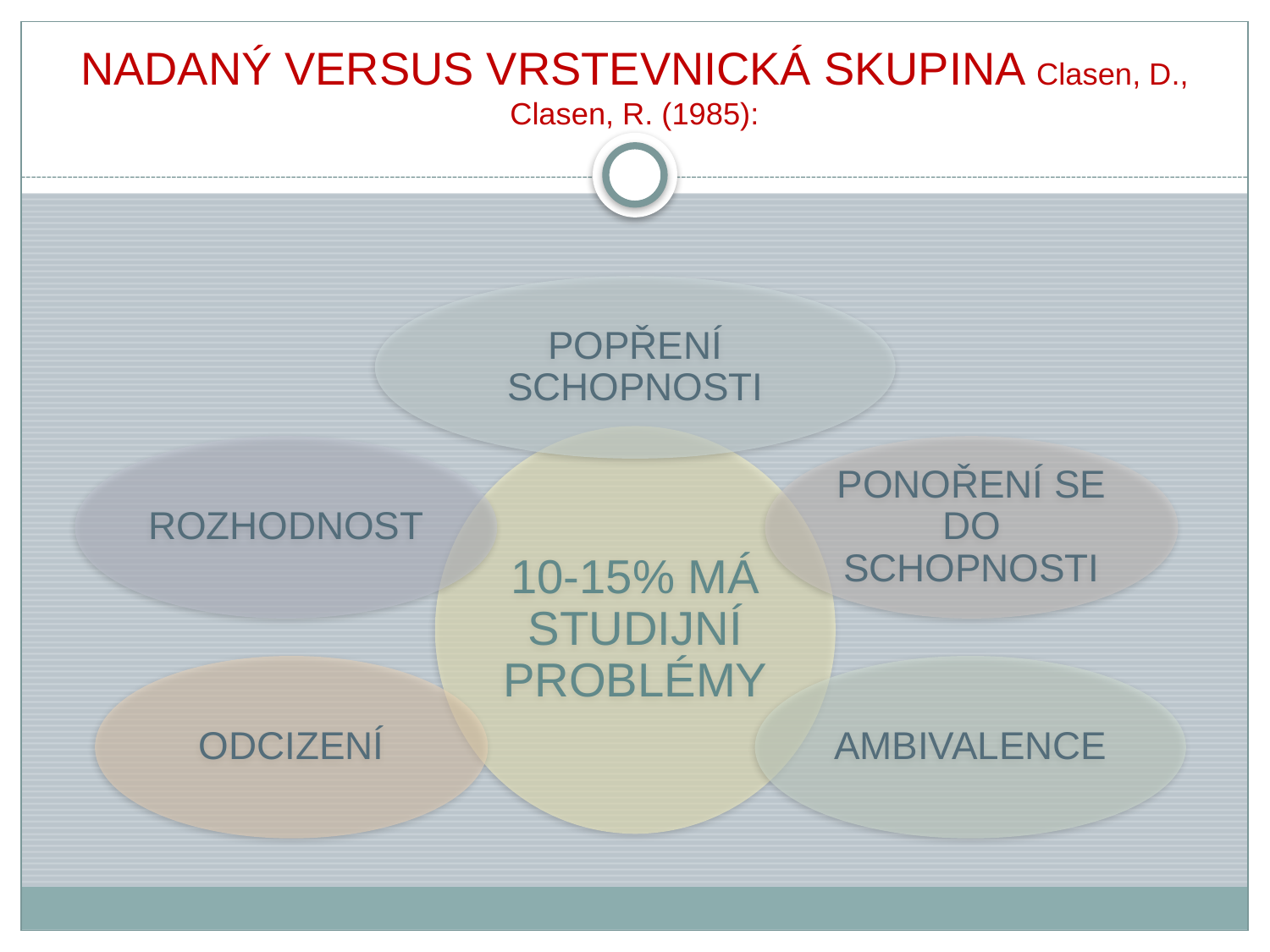

# NADANÝ VERSUS VRSTEVNICKÁ SKUPINA Clasen, D., Clasen, R. (1985):
10-15% MÁ STUDIJNÍ PROBLÉMY
POPŘENÍ SCHOPNOSTI
PONOŘENÍ SE DO SCHOPNOSTI
AMBIVALENCE
ODCIZENÍ
ROZHODNOST